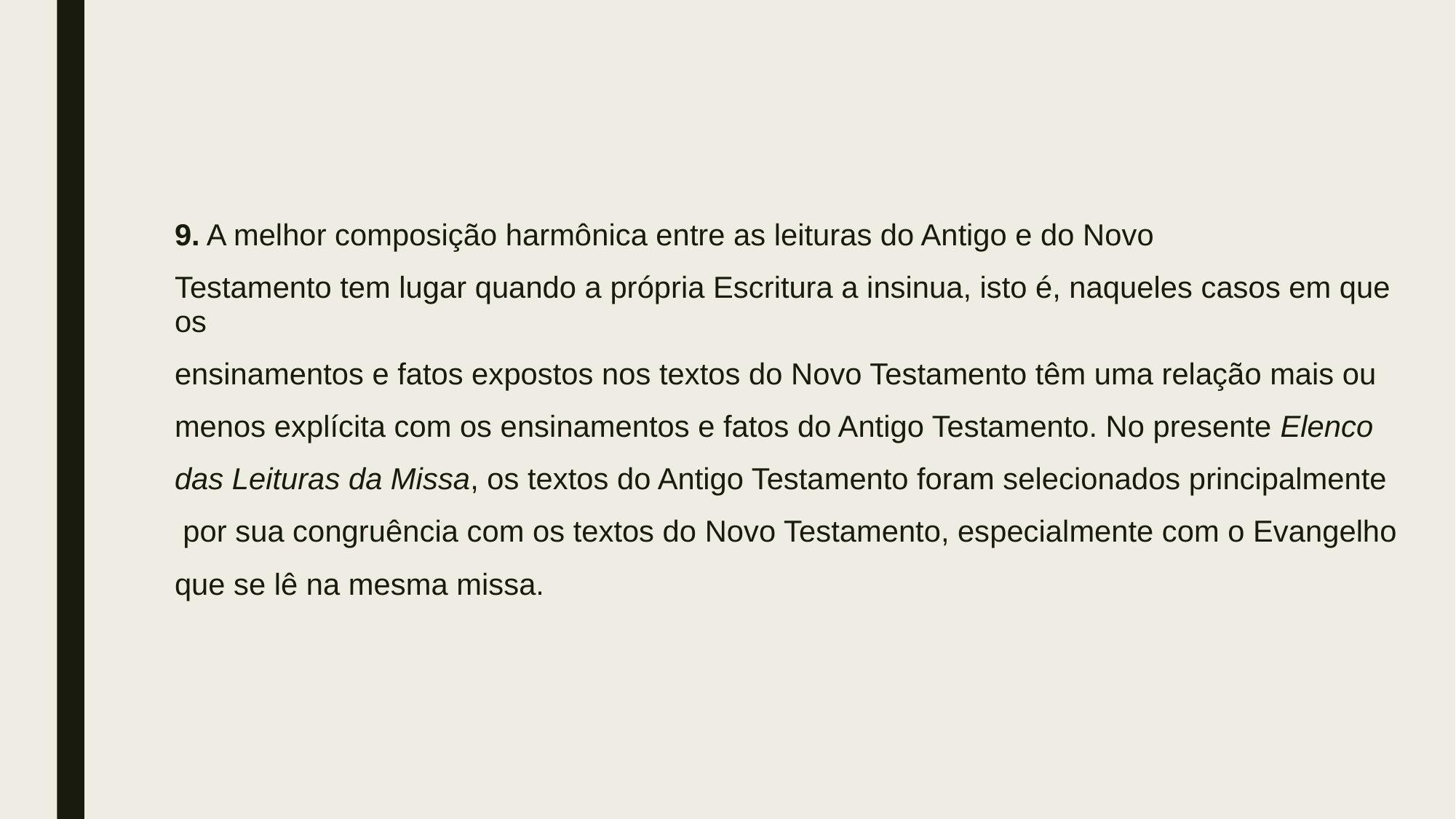

#

9. A melhor composição harmônica entre as leituras do Antigo e do Novo
Testamento tem lugar quando a própria Escritura a insinua, isto é, naqueles casos em que os
ensinamentos e fatos expostos nos textos do Novo Testamento têm uma relação mais ou
menos explícita com os ensinamentos e fatos do Antigo Testamento. No presente Elenco
das Leituras da Missa, os textos do Antigo Testamento foram selecionados principalmente
 por sua congruência com os textos do Novo Testamento, especialmente com o Evangelho
que se lê na mesma missa.